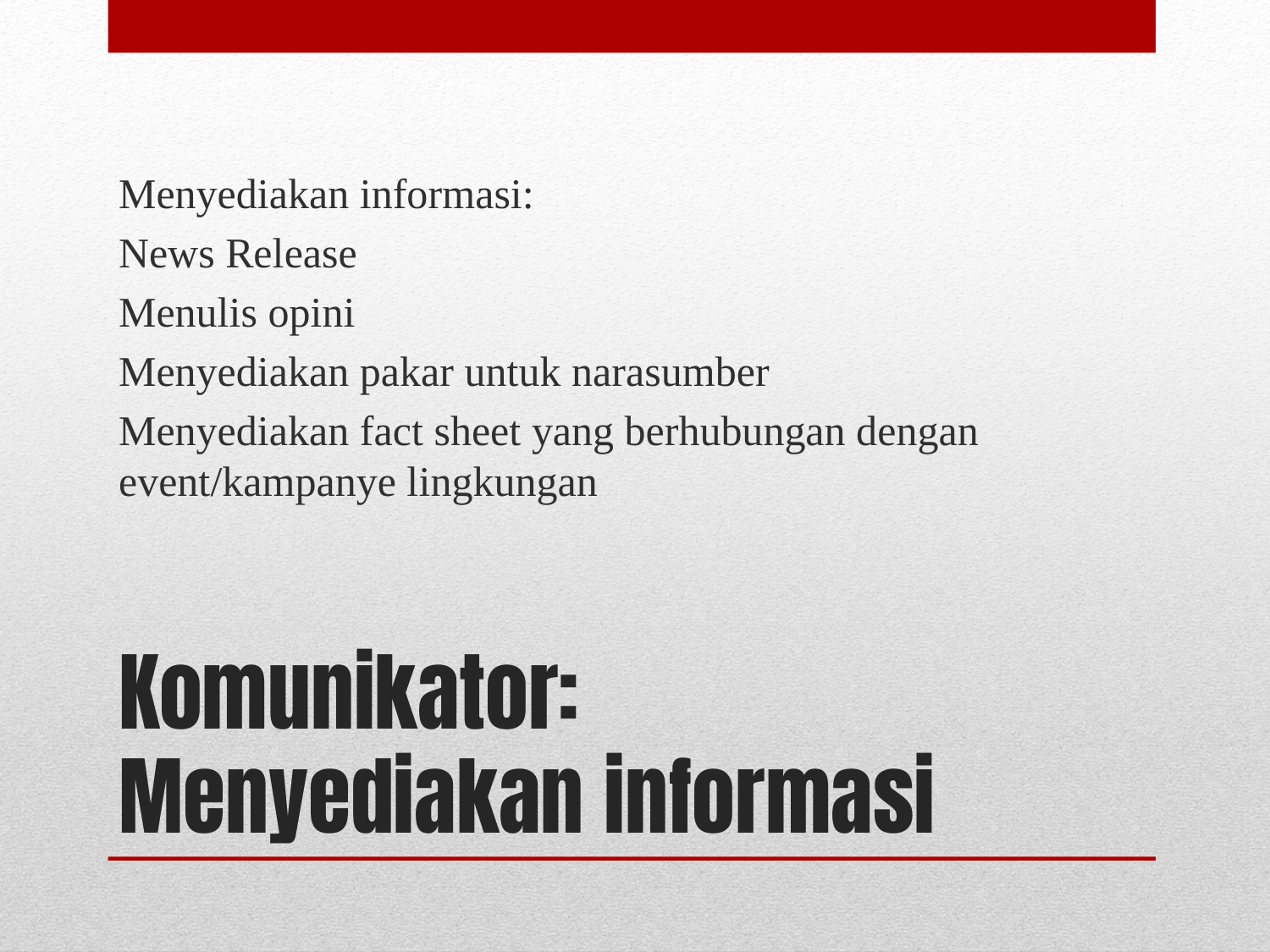

Menyediakan informasi:
News Release
Menulis opini
Menyediakan pakar untuk narasumber
Menyediakan fact sheet yang berhubungan dengan event/kampanye lingkungan

# Komunikator: Menyediakan informasi